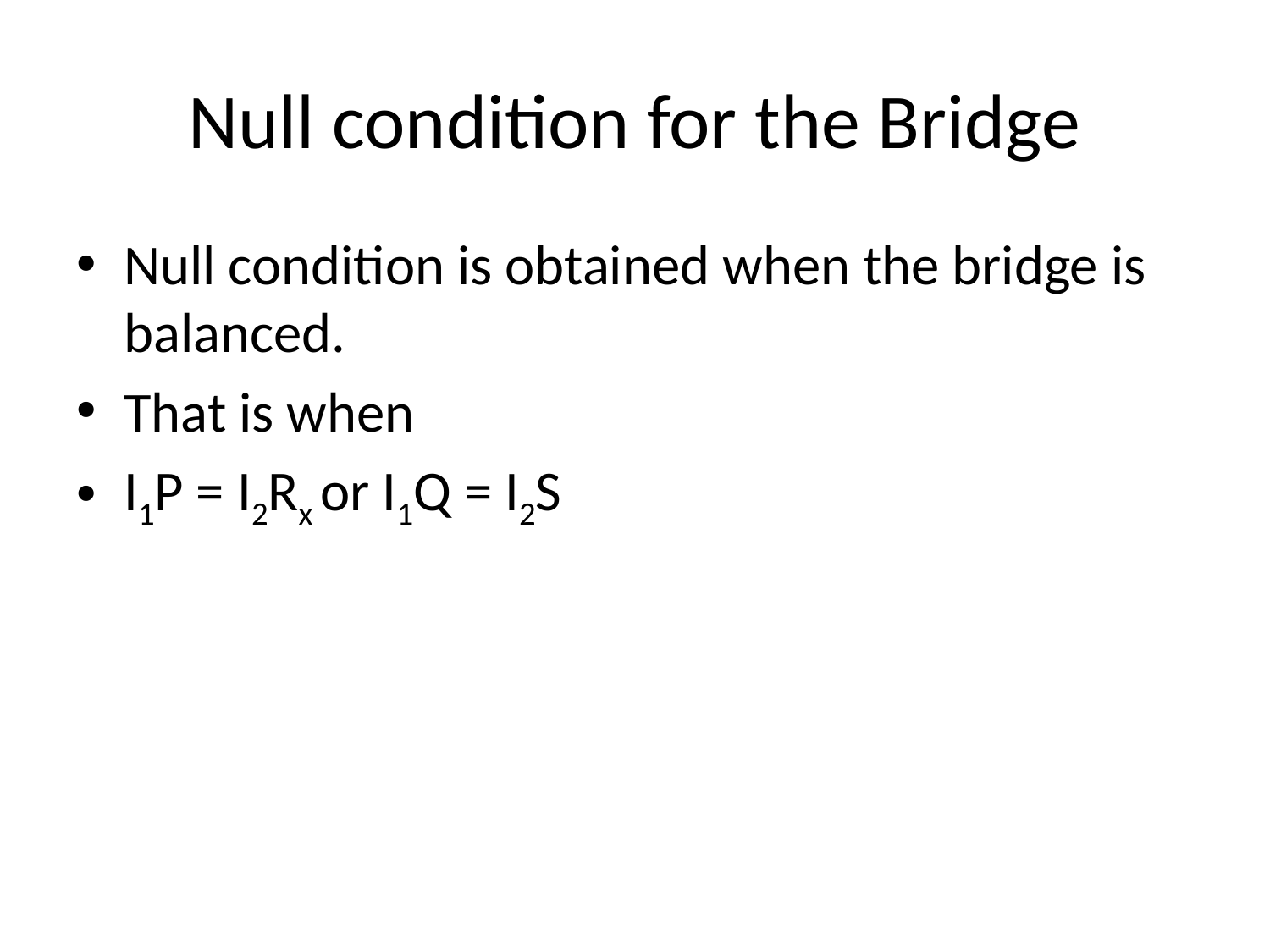

# Null condition for the Bridge
Null condition is obtained when the bridge is balanced.
That is when
I1P = I2Rx or I1Q = I2S